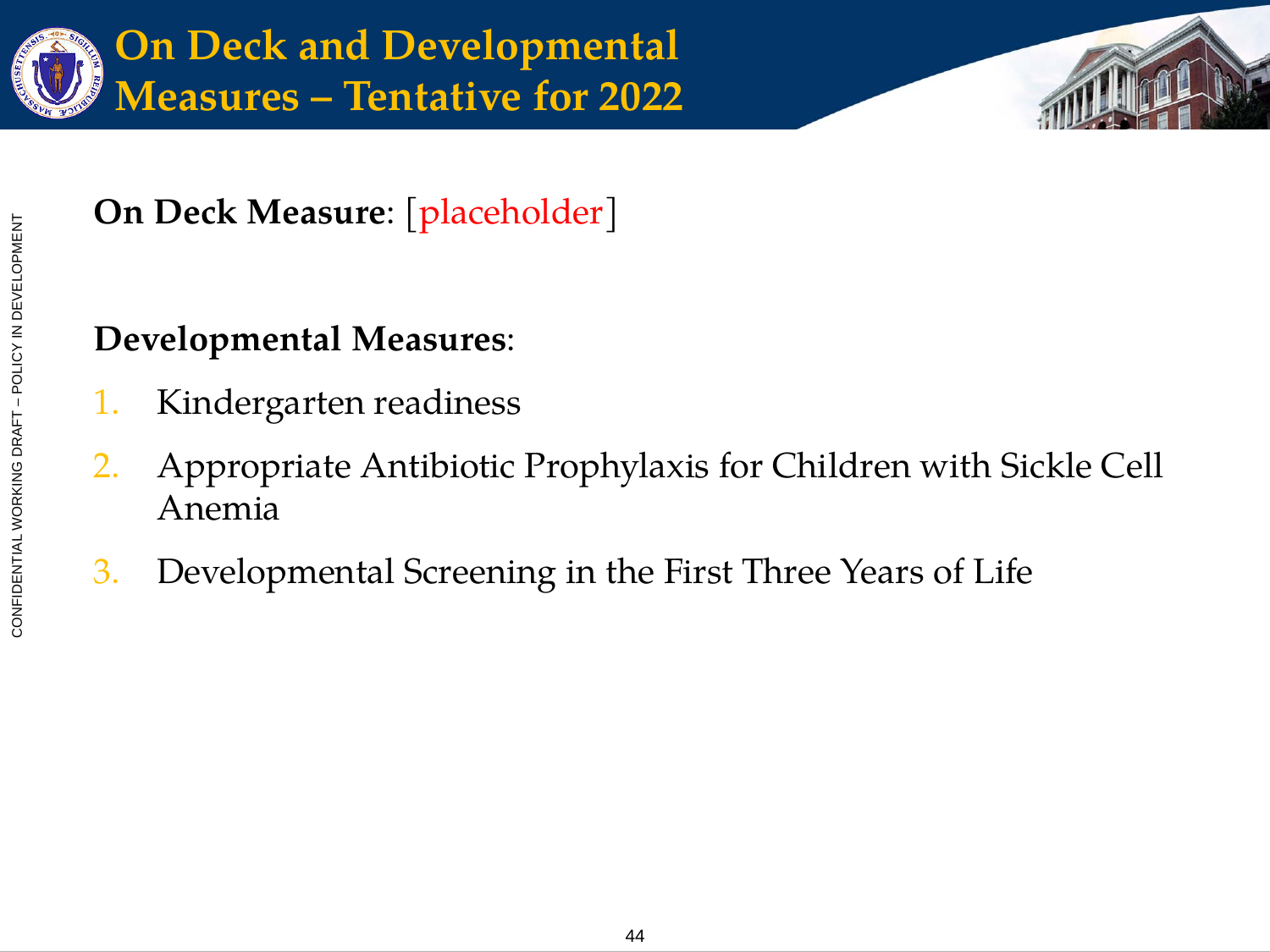

# On Deck and Developmental Measures – Tentative for 2022
On Deck Measure: [placeholder]

Developmental Measures:
Kindergarten readiness
Appropriate Antibiotic Prophylaxis for Children with Sickle Cell Anemia
Developmental Screening in the First Three Years of Life